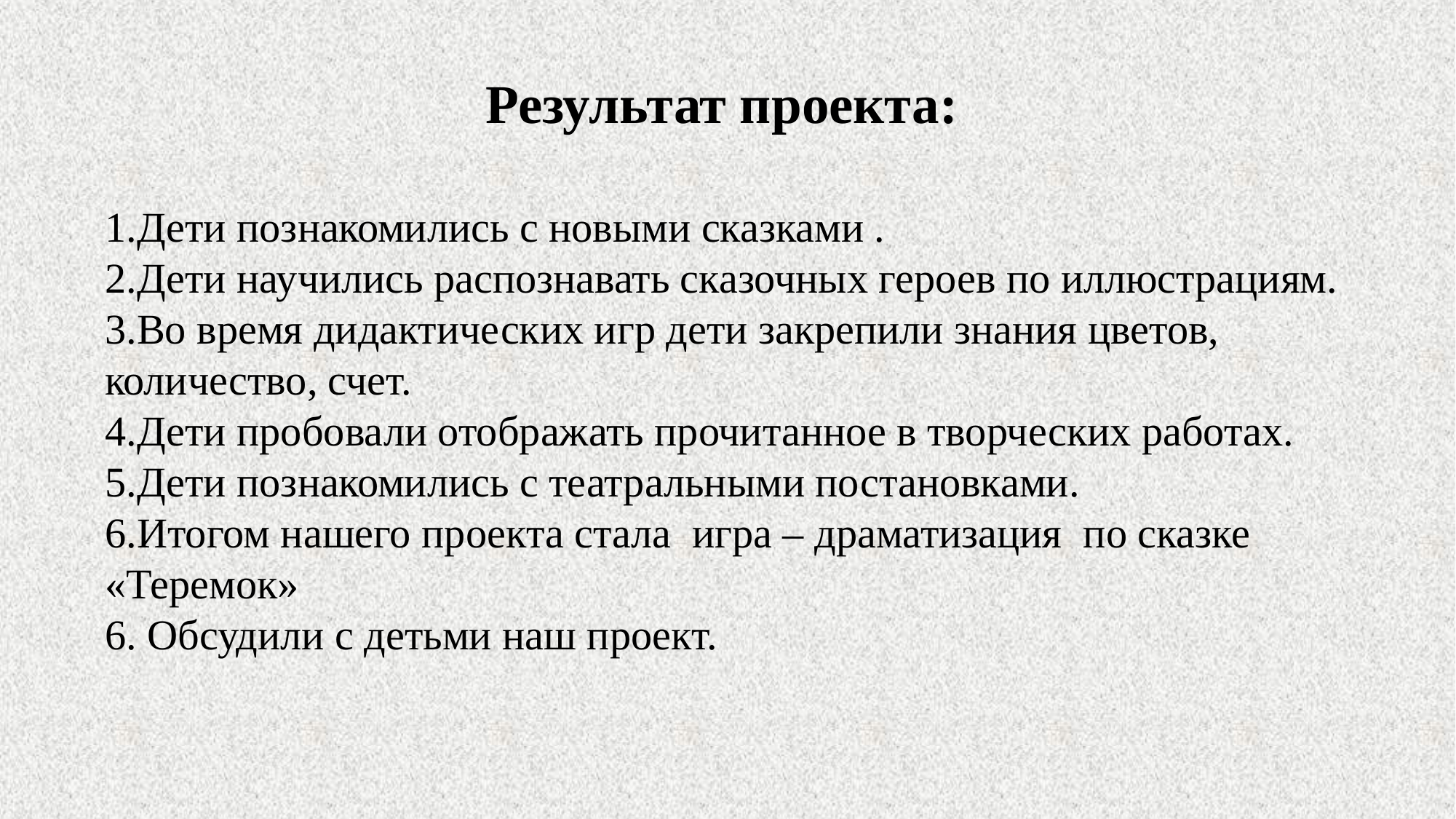

Результат проекта:

1.Дети познакомились с новыми сказками .
2.Дети научились распознавать сказочных героев по иллюстрациям.
3.Во время дидактических игр дети закрепили знания цветов, количество, счет.
4.Дети пробовали отображать прочитанное в творческих работах.
5.Дети познакомились с театральными постановками.
6.Итогом нашего проекта стала  игра – драматизация  по сказке «Теремок»
6. Обсудили с детьми наш проект.